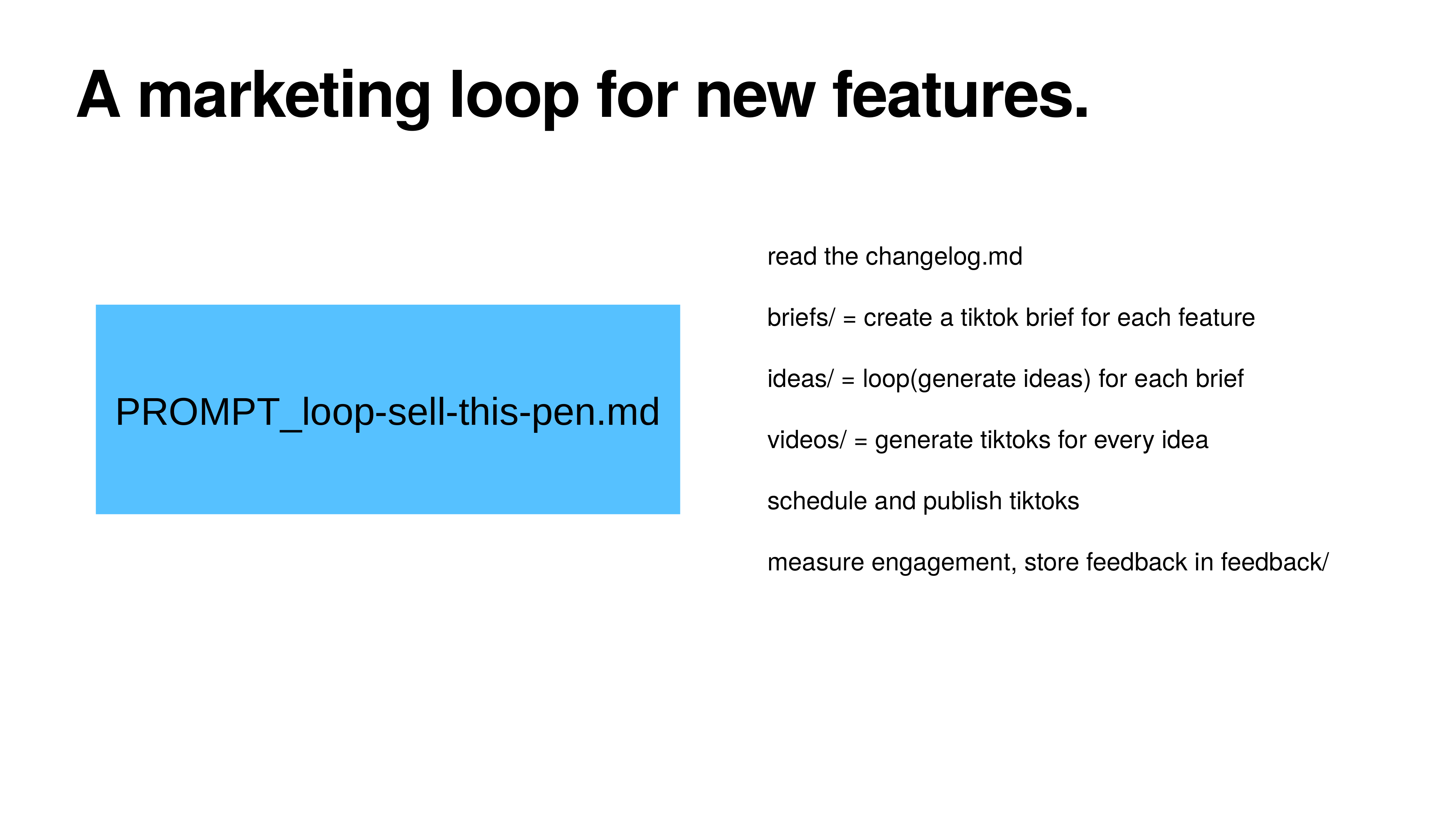

# A marketing loop for new features.
read the changelog.md
briefs/ = create a tiktok brief for each feature
ideas/ = loop(generate ideas) for each brief
videos/ = generate tiktoks for every idea
schedule and publish tiktoks
measure engagement, store feedback in feedback/
PROMPT_loop-sell-this-pen.md